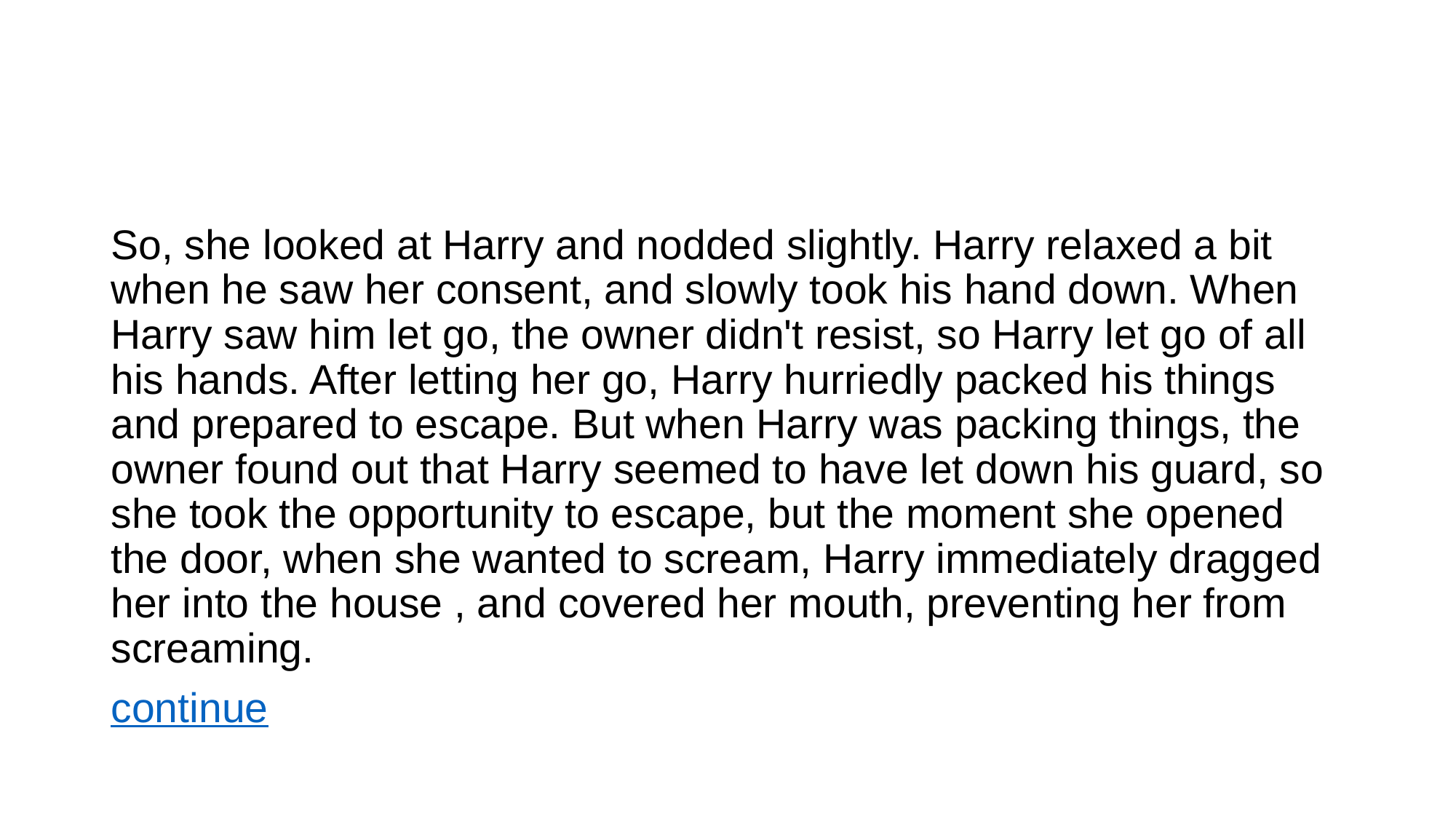

#
So, she looked at Harry and nodded slightly. Harry relaxed a bit when he saw her consent, and slowly took his hand down. When Harry saw him let go, the owner didn't resist, so Harry let go of all his hands. After letting her go, Harry hurriedly packed his things and prepared to escape. But when Harry was packing things, the owner found out that Harry seemed to have let down his guard, so she took the opportunity to escape, but the moment she opened the door, when she wanted to scream, Harry immediately dragged her into the house , and covered her mouth, preventing her from screaming.
continue